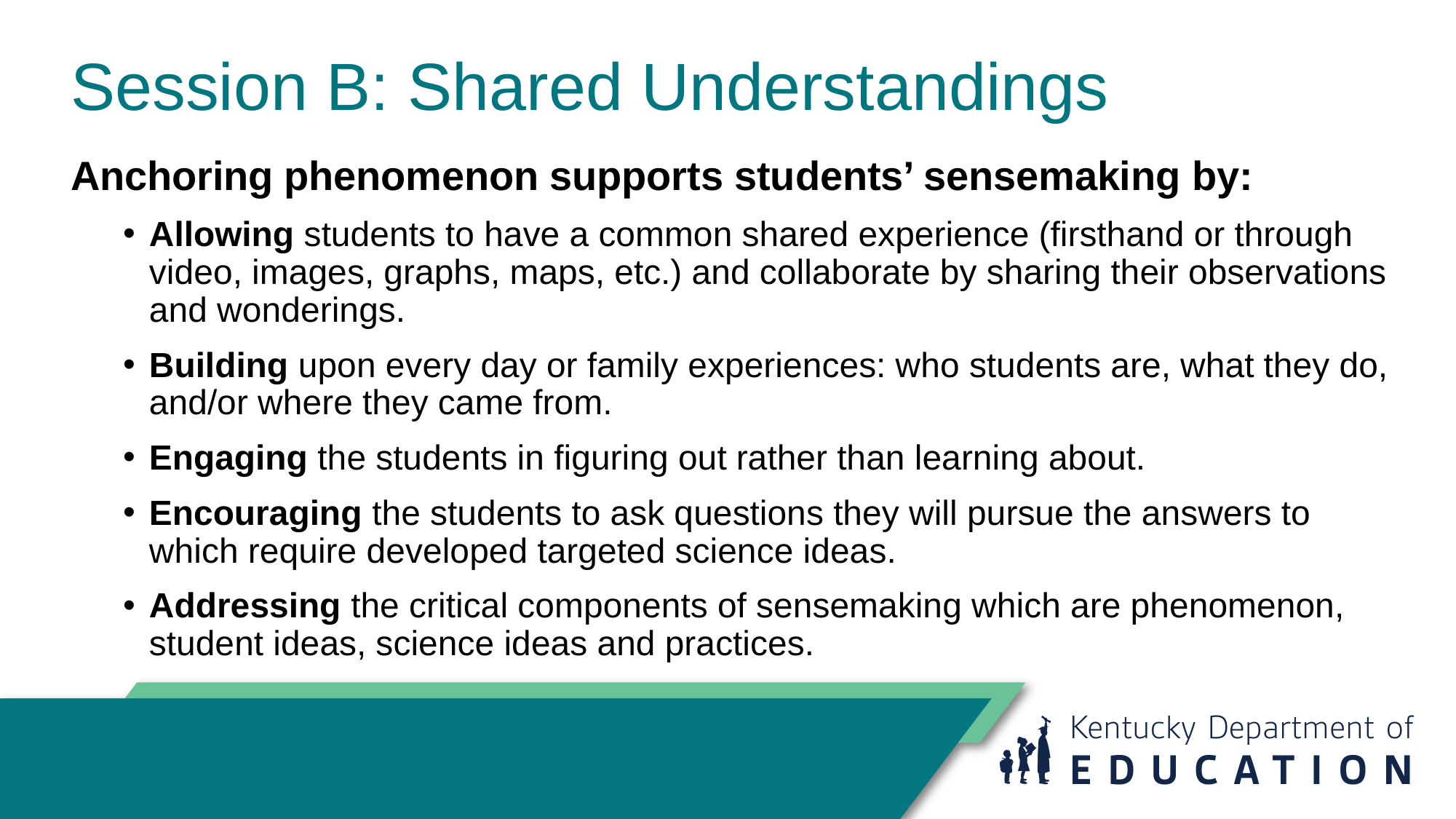

# Session B: Shared Understandings
Anchoring phenomenon supports students’ sensemaking by:
Allowing students to have a common shared experience (firsthand or through video, images, graphs, maps, etc.) and collaborate by sharing their observations and wonderings.
Building upon every day or family experiences: who students are, what they do, and/or where they came from.
Engaging the students in figuring out rather than learning about.
Encouraging the students to ask questions they will pursue the answers to which require developed targeted science ideas.
Addressing the critical components of sensemaking which are phenomenon, student ideas, science ideas and practices.